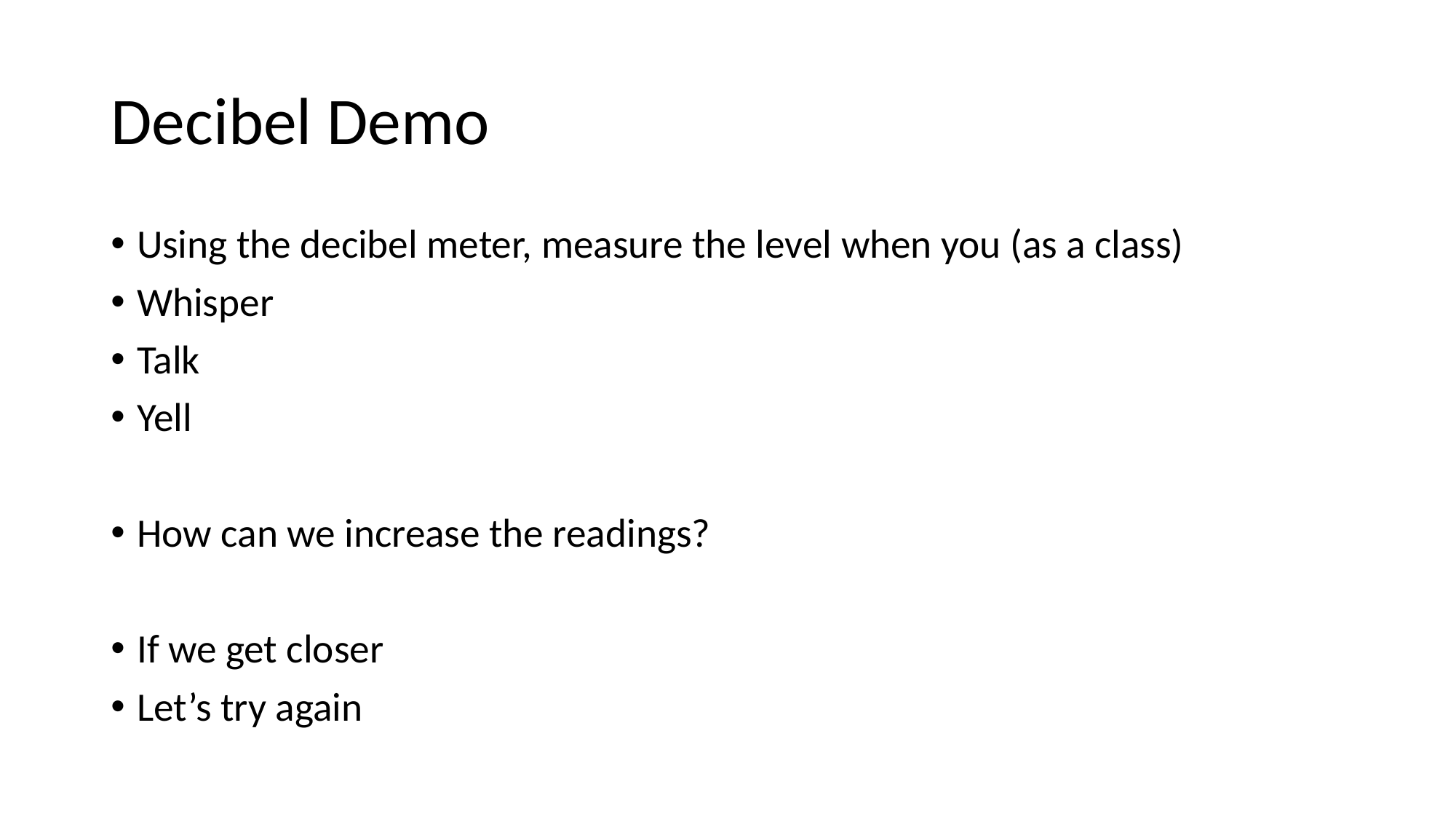

# Decibel Demo
Using the decibel meter, measure the level when you (as a class)
Whisper
Talk
Yell

How can we increase the readings?

If we get closer
Let’s try again